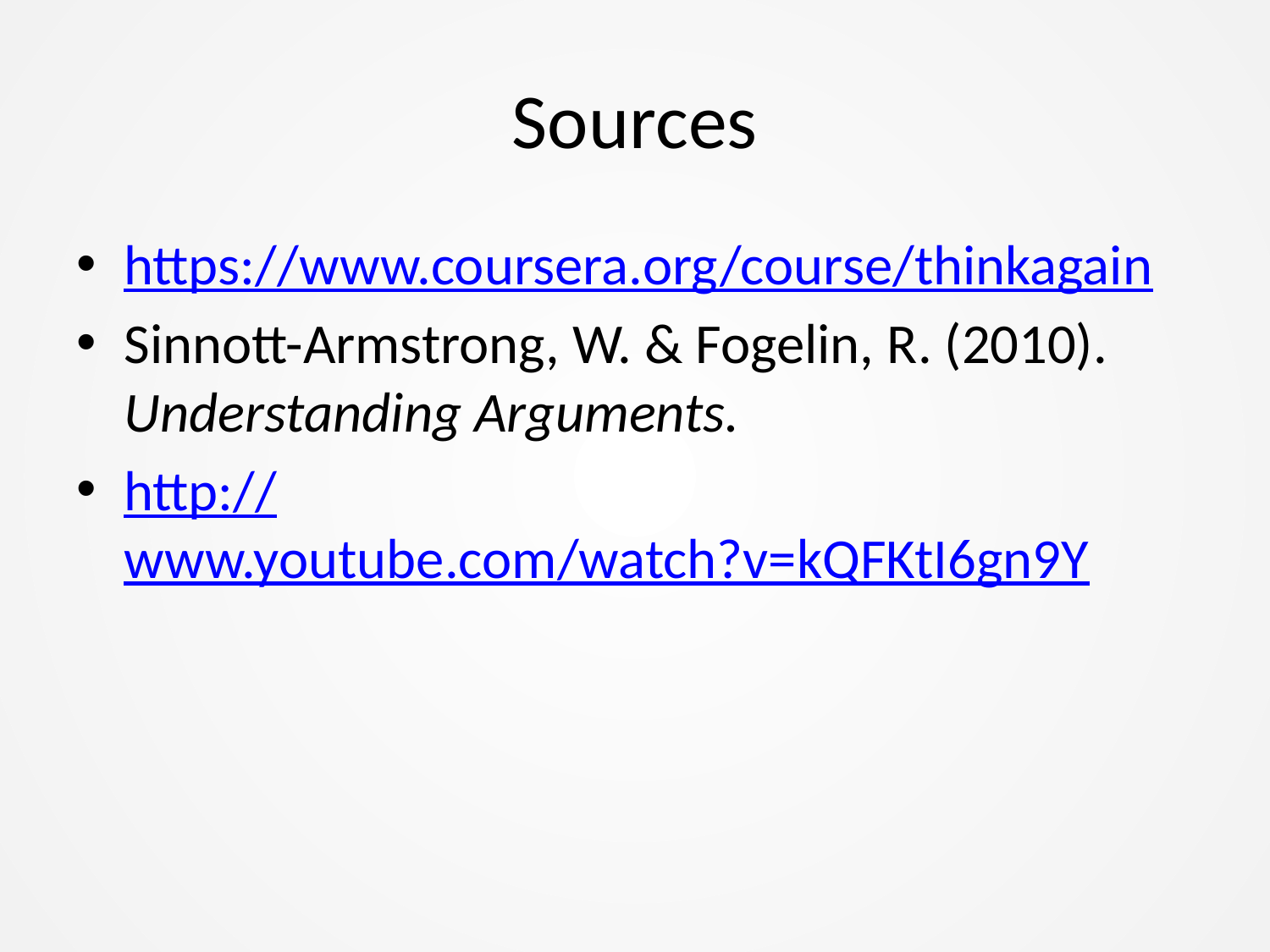

# Sources
https://www.coursera.org/course/thinkagain
Sinnott-Armstrong, W. & Fogelin, R. (2010). Understanding Arguments.
http://www.youtube.com/watch?v=kQFKtI6gn9Y